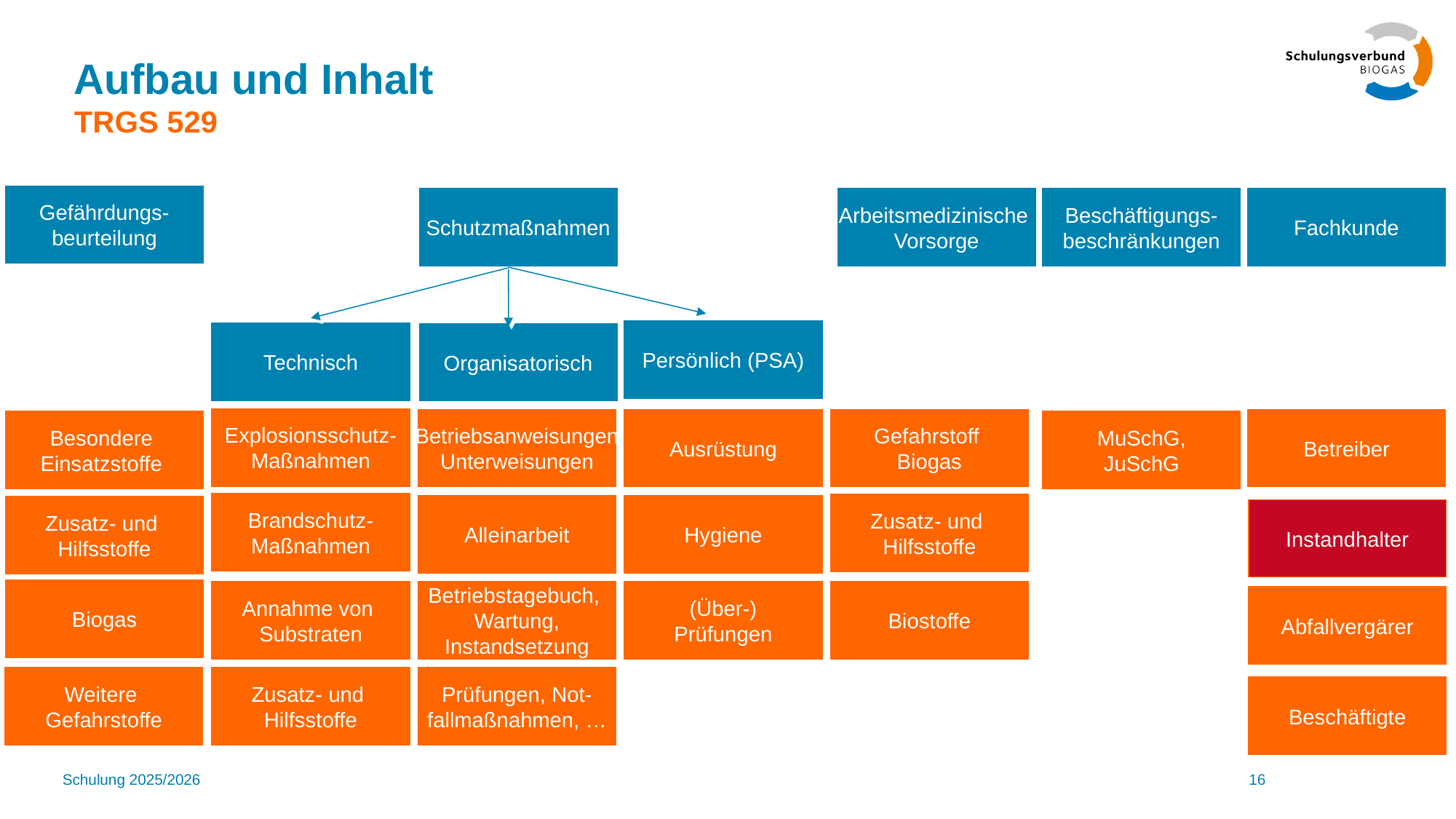

# Aufbau und Inhalt TRGS 529
Gefährdungs-
beurteilung
Arbeitsmedizinische
Vorsorge
Beschäftigungs-
beschränkungen
Fachkunde
Schutzmaßnahmen

Persönlich (PSA)
Technisch
Organisatorisch
Explosionsschutz-
Maßnahmen
Betriebsanweisungen
Unterweisungen
Ausrüstung
Gefahrstoff
Biogas
Betreiber
Besondere
Einsatzstoffe
MuSchG,
JuSchG
Brandschutz-
Maßnahmen
Zusatz- und
Hilfsstoffe
Hygiene
Alleinarbeit
Zusatz- und
Hilfsstoffe
Instandhalter
Biogas
(Über-)
Prüfungen
Biostoffe
Annahme von
Substraten
Betriebstagebuch,
Wartung,
Instandsetzung
Abfallvergärer
Weitere
Gefahrstoffe
Zusatz- und
Hilfsstoffe
Prüfungen, Not-
fallmaßnahmen, …
Beschäftigte
Schulung 2025/2026
16